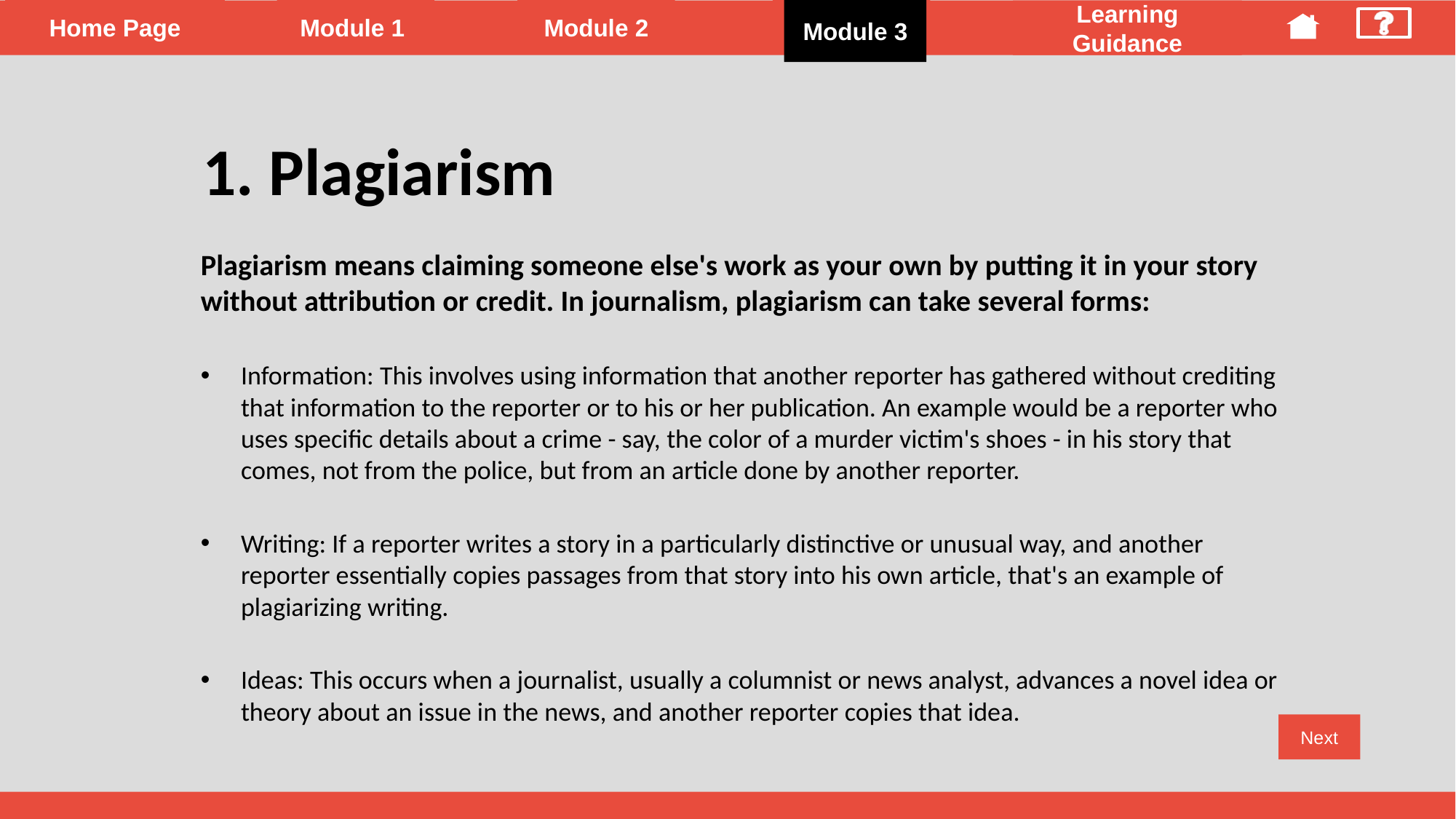

Module 3
# 1. Plagiarism
1. Plagiarism

Plagiarism means claiming someone else's work as your own by putting it in your story without attribution or credit. In journalism, plagiarism can take several forms:

Information: This involves using information that another reporter has gathered without crediting that information to the reporter or to his or her publication. An example would be a reporter who uses specific details about a crime - say, the color of a murder victim's shoes - in his story that comes, not from the police, but from an article done by another reporter.

Writing: If a reporter writes a story in a particularly distinctive or unusual way, and another reporter essentially copies passages from that story into his own article, that's an example of plagiarizing writing.

Ideas: This occurs when a journalist, usually a columnist or news analyst, advances a novel idea or theory about an issue in the news, and another reporter copies that idea.
Next